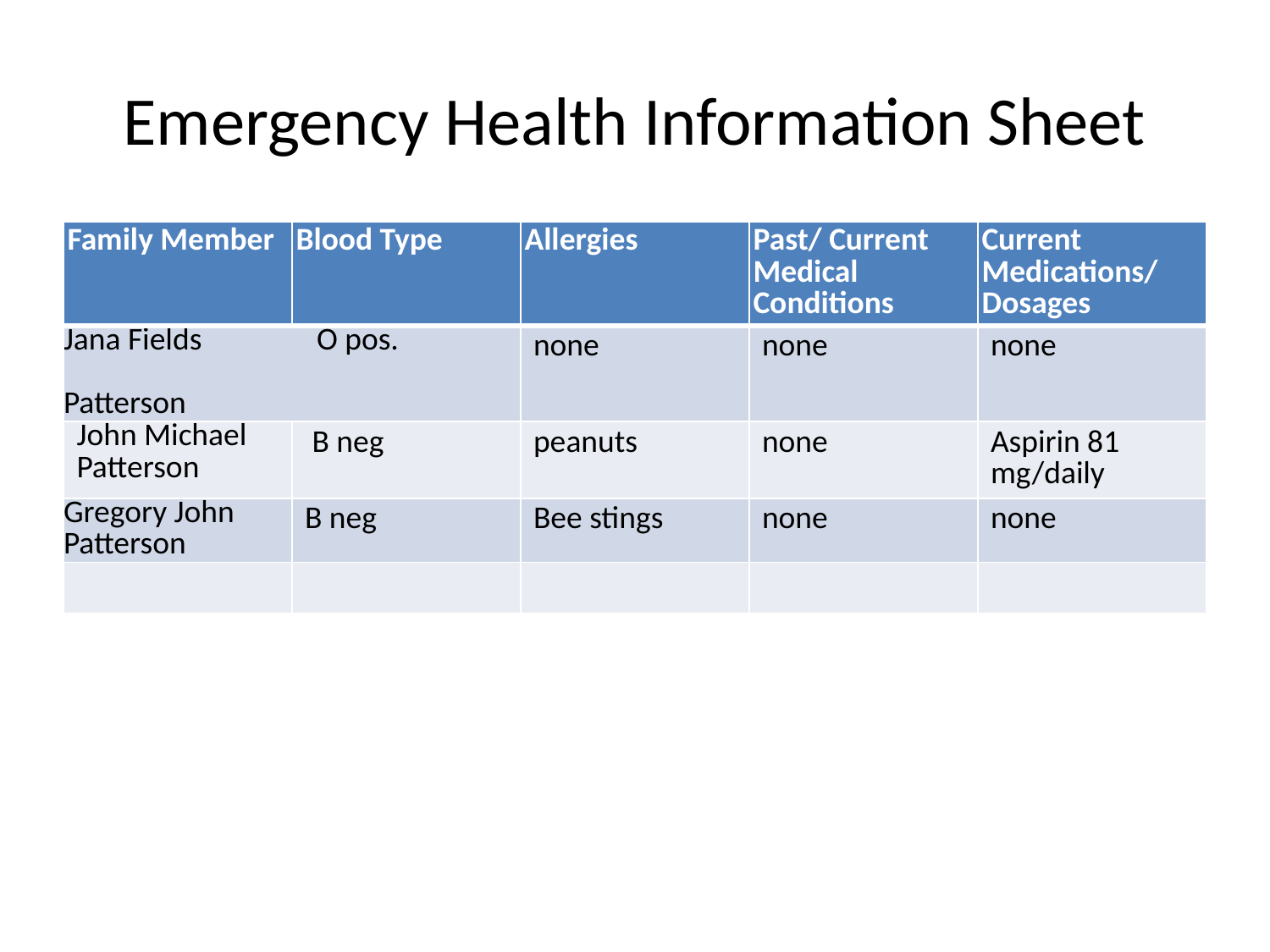

# Emergency Health Information Sheet
| Family Member | Blood Type | Allergies | Past/ Current Medical Conditions | Current Medications/ Dosages |
| --- | --- | --- | --- | --- |
| Jana Fields O pos. Patterson |  | none | none | none |
| John Michael Patterson | B neg | peanuts | none | Aspirin 81 mg/daily |
| Gregory John Patterson | B neg | Bee stings | none | none |
|  |  |  |  |  |